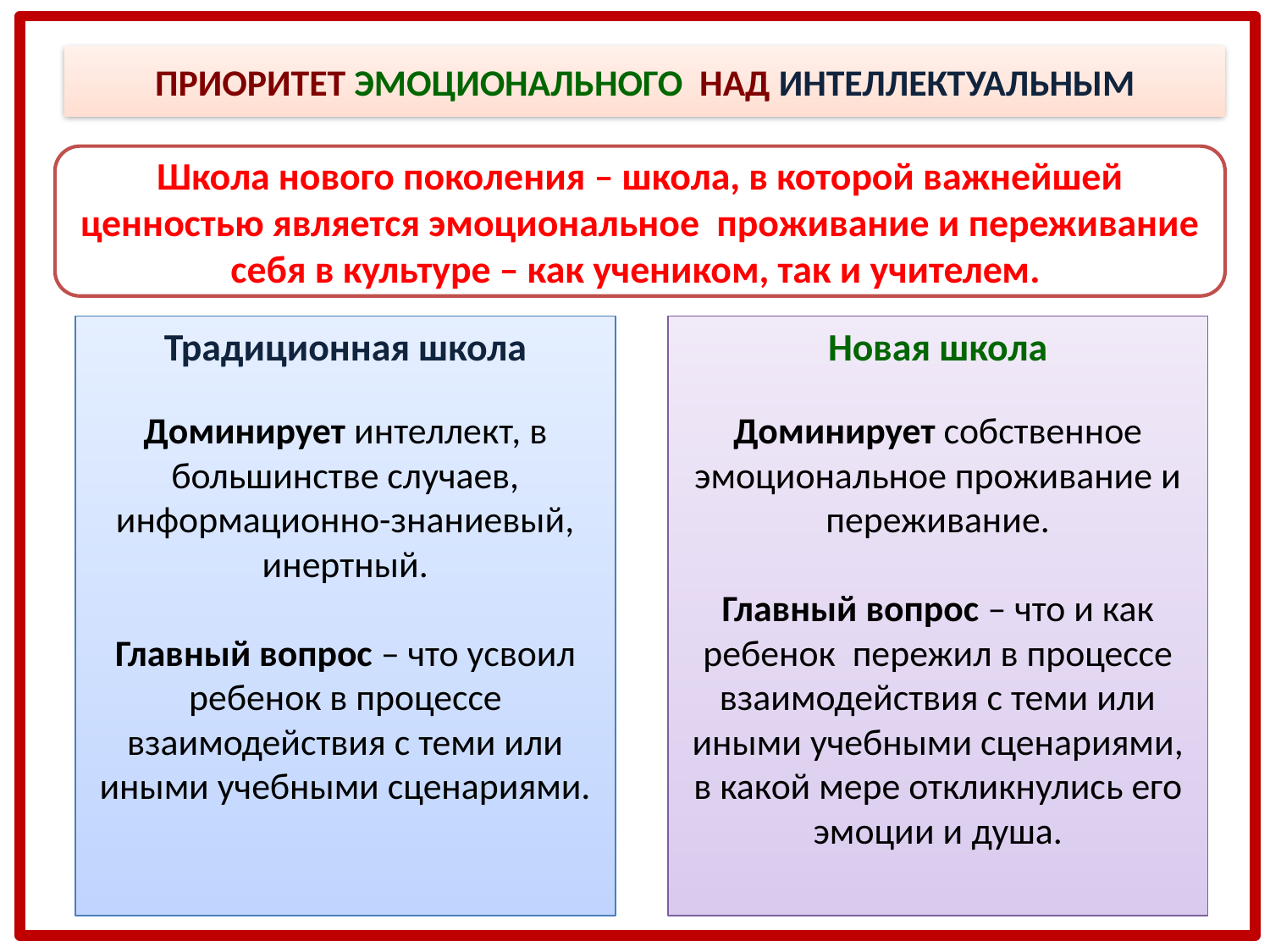

ПРИОРИТЕТ ЭМОЦИОНАЛЬНОГО  НАД ИНТЕЛЛЕКТУАЛЬНЫМ
Школа нового поколения – школа, в которой важнейшей ценностью является эмоциональное  проживание и переживание себя в культуре – как учеником, так и учителем.
Традиционная школа

Доминирует интеллект, в большинстве случаев, информационно-знаниевый, инертный.

Главный вопрос – что усвоил ребенок в процессе взаимодействия с теми или иными учебными сценариями.

Новая школа

Доминирует собственное эмоциональное проживание и переживание.

Главный вопрос – что и как ребенок  пережил в процессе взаимодействия с теми или иными учебными сценариями, в какой мере откликнулись его эмоции и душа.